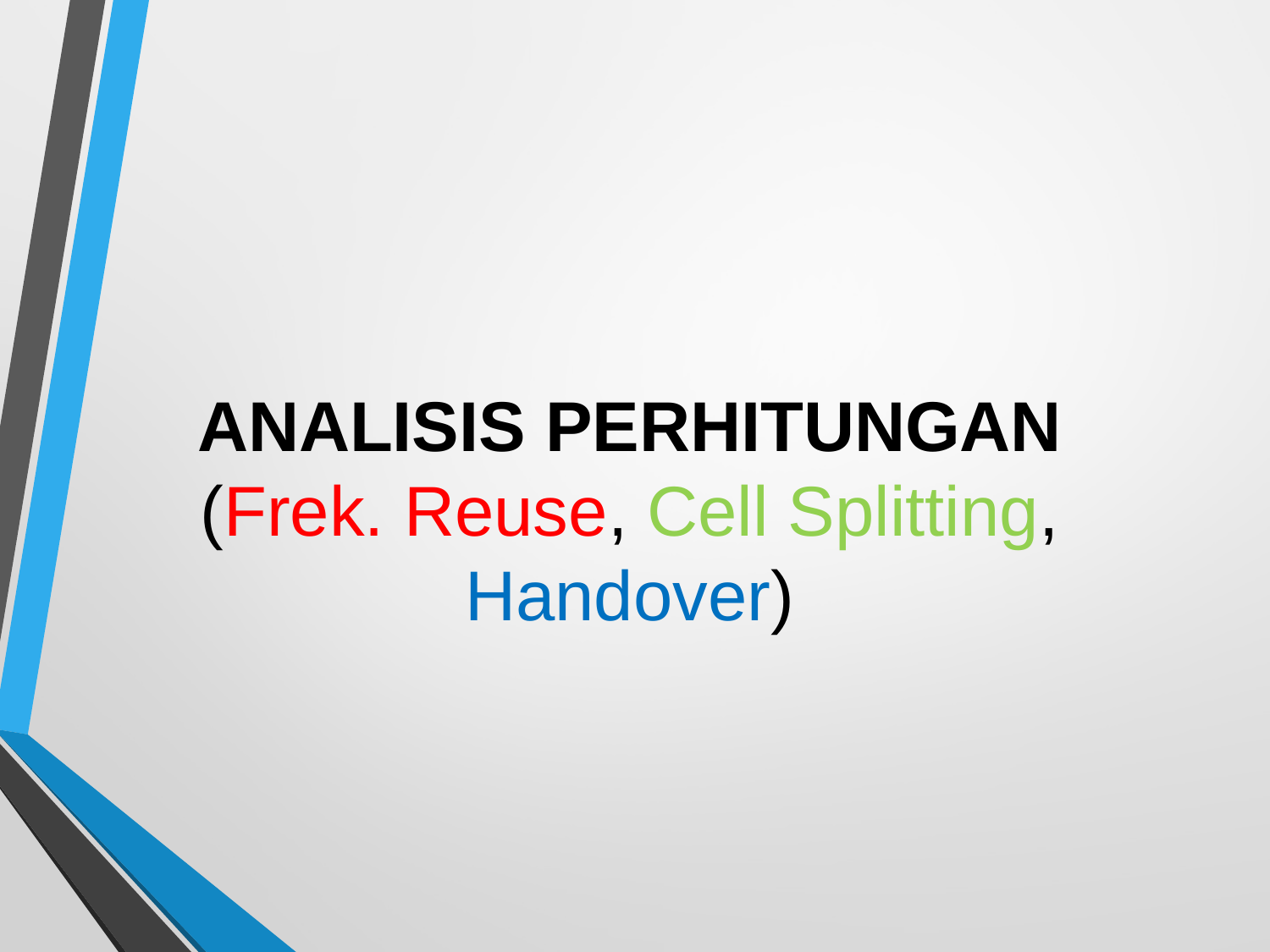

# ANALISIS PERHITUNGAN (Frek. Reuse, Cell Splitting, Handover)